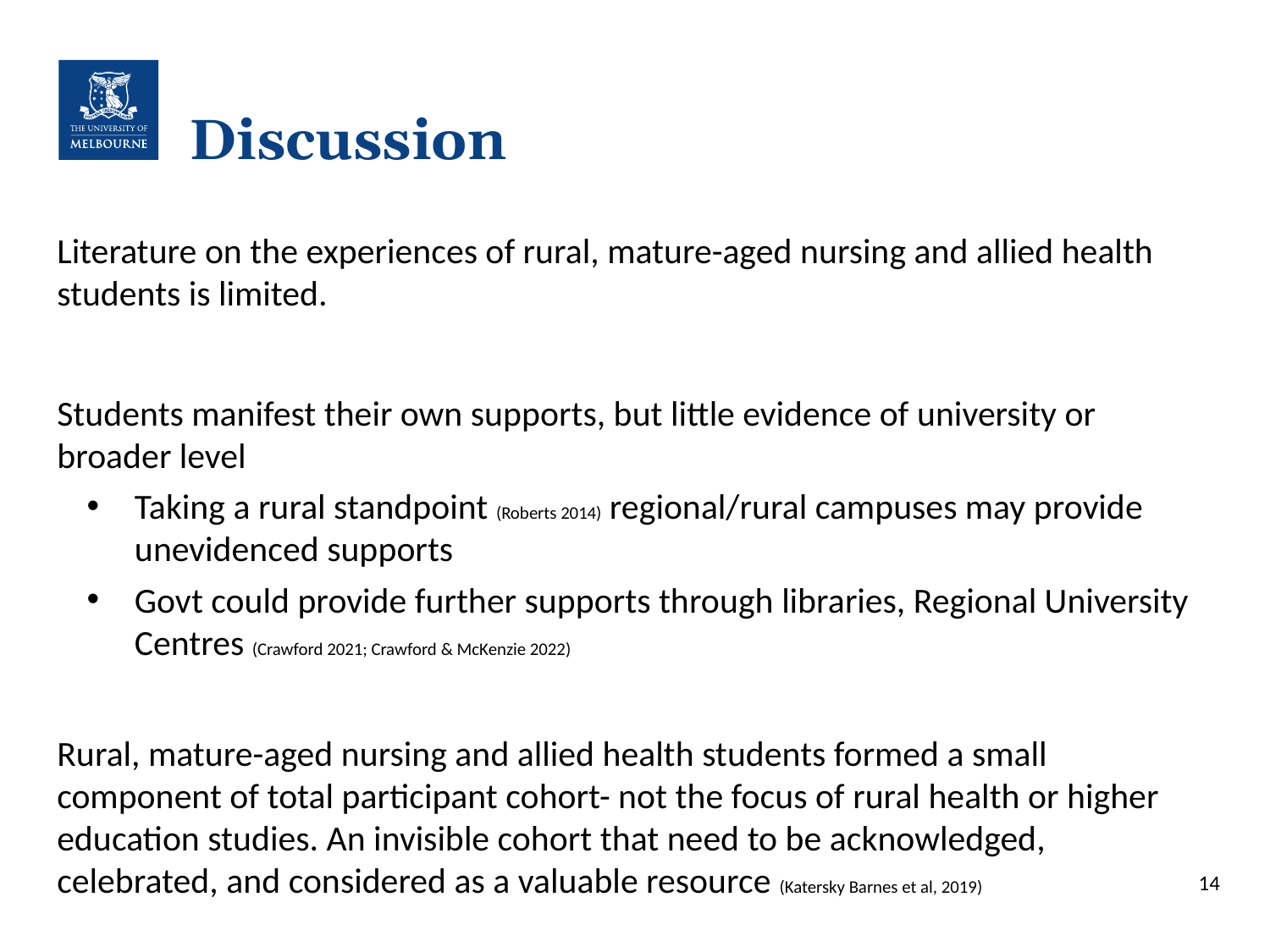

# Discussion
Literature on the experiences of rural, mature-aged nursing and allied health students is limited.

Students manifest their own supports, but little evidence of university or broader level
Taking a rural standpoint (Roberts 2014) regional/rural campuses may provide unevidenced supports
Govt could provide further supports through libraries, Regional University Centres (Crawford 2021; Crawford & McKenzie 2022)

Rural, mature-aged nursing and allied health students formed a small component of total participant cohort- not the focus of rural health or higher education studies. An invisible cohort that need to be acknowledged, celebrated, and considered as a valuable resource (Katersky Barnes et al, 2019)

14